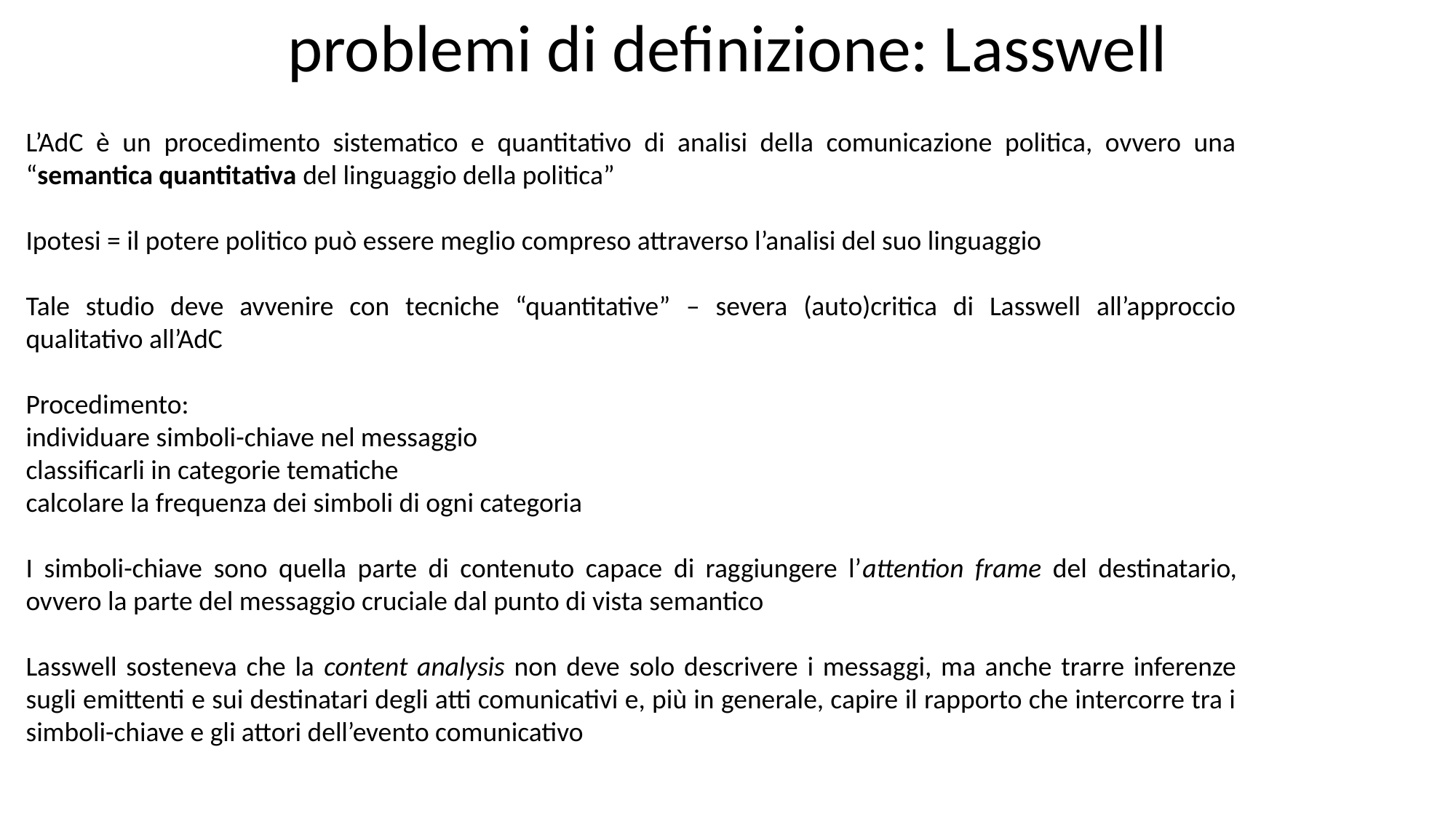

problemi di definizione: Lasswell
L’AdC è un procedimento sistematico e quantitativo di analisi della comunicazione politica, ovvero una “semantica quantitativa del linguaggio della politica”

Ipotesi = il potere politico può essere meglio compreso attraverso l’analisi del suo linguaggio

Tale studio deve avvenire con tecniche “quantitative” – severa (auto)critica di Lasswell all’approccio qualitativo all’AdC

Procedimento:
individuare simboli-chiave nel messaggio
classificarli in categorie tematiche
calcolare la frequenza dei simboli di ogni categoria

I simboli-chiave sono quella parte di contenuto capace di raggiungere l’attention frame del destinatario, ovvero la parte del messaggio cruciale dal punto di vista semantico

Lasswell sosteneva che la content analysis non deve solo descrivere i messaggi, ma anche trarre inferenze sugli emittenti e sui destinatari degli atti comunicativi e, più in generale, capire il rapporto che intercorre tra i simboli-chiave e gli attori dell’evento comunicativo